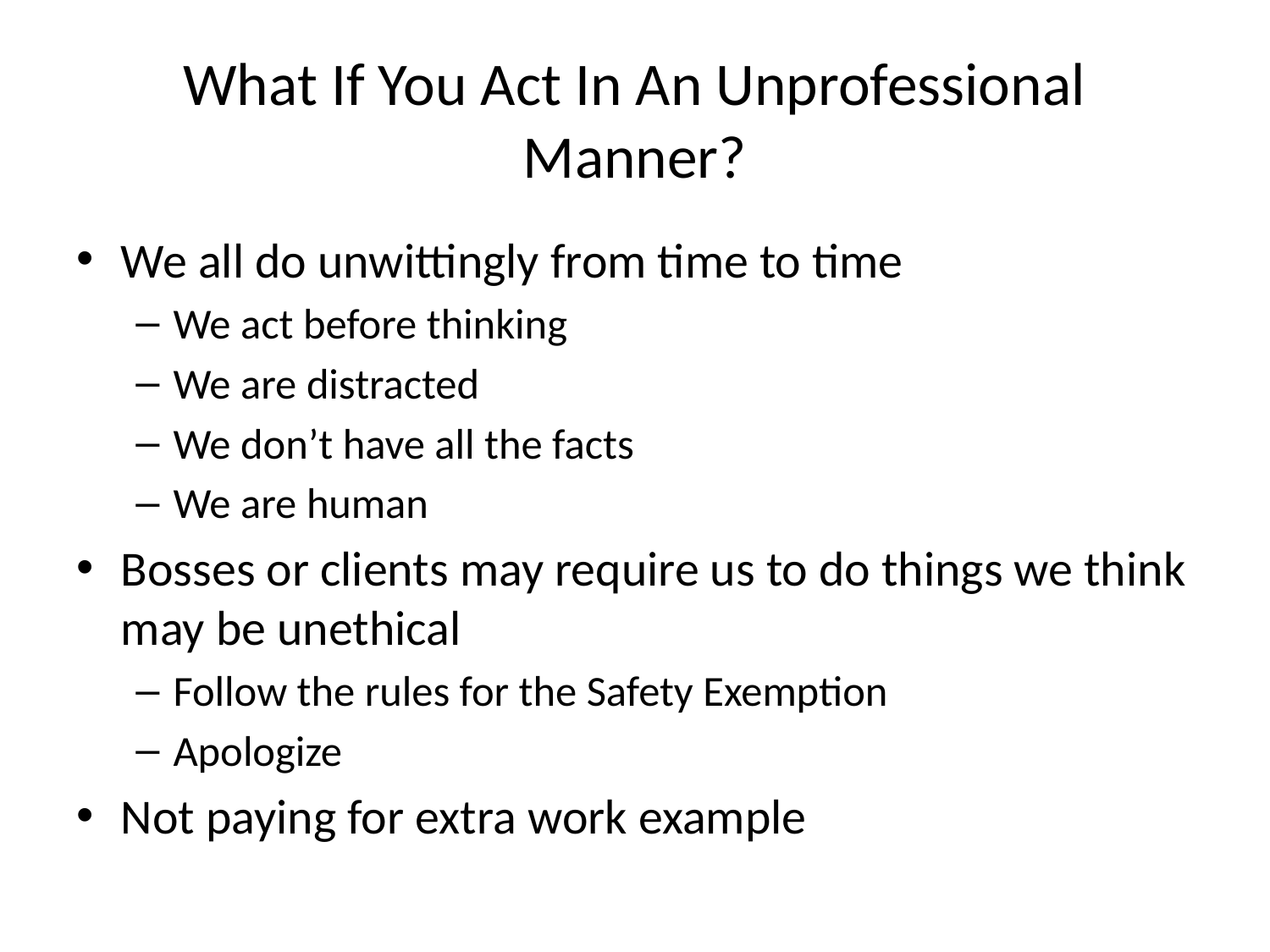

# What If You Act In An Unprofessional Manner?
We all do unwittingly from time to time
We act before thinking
We are distracted
We don’t have all the facts
We are human
Bosses or clients may require us to do things we think may be unethical
Follow the rules for the Safety Exemption
Apologize
Not paying for extra work example